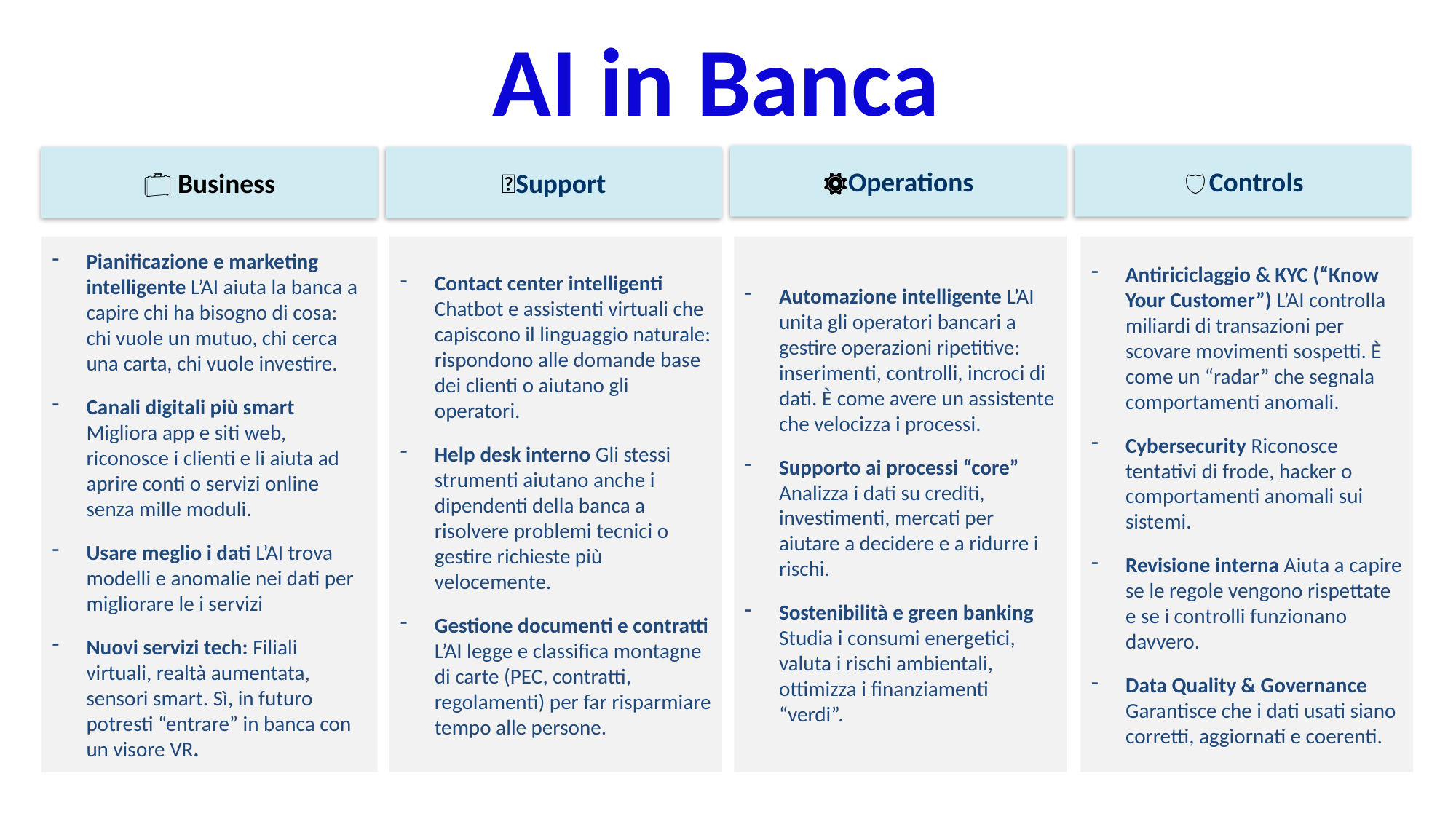

# AI in Banca
⚙️Operations
🛡️Controls
💼 Business
🧩Support
Antiriciclaggio & KYC (“Know Your Customer”) L’AI controlla miliardi di transazioni per scovare movimenti sospetti. È come un “radar” che segnala comportamenti anomali.
Cybersecurity Riconosce tentativi di frode, hacker o comportamenti anomali sui sistemi.
Revisione interna Aiuta a capire se le regole vengono rispettate e se i controlli funzionano davvero.
Data Quality & Governance Garantisce che i dati usati siano corretti, aggiornati e coerenti.
Contact center intelligenti Chatbot e assistenti virtuali che capiscono il linguaggio naturale: rispondono alle domande base dei clienti o aiutano gli operatori.
Help desk interno Gli stessi strumenti aiutano anche i dipendenti della banca a risolvere problemi tecnici o gestire richieste più velocemente.
Gestione documenti e contratti L’AI legge e classifica montagne di carte (PEC, contratti, regolamenti) per far risparmiare tempo alle persone.
Automazione intelligente L’AI unita gli operatori bancari a gestire operazioni ripetitive: inserimenti, controlli, incroci di dati. È come avere un assistente che velocizza i processi.
Supporto ai processi “core” Analizza i dati su crediti, investimenti, mercati per aiutare a decidere e a ridurre i rischi.
Sostenibilità e green banking Studia i consumi energetici, valuta i rischi ambientali, ottimizza i finanziamenti “verdi”.
Pianificazione e marketing intelligente L’AI aiuta la banca a capire chi ha bisogno di cosa: chi vuole un mutuo, chi cerca una carta, chi vuole investire.
Canali digitali più smart Migliora app e siti web, riconosce i clienti e li aiuta ad aprire conti o servizi online senza mille moduli.
Usare meglio i dati L’AI trova modelli e anomalie nei dati per migliorare le i servizi
Nuovi servizi tech: Filiali virtuali, realtà aumentata, sensori smart. Sì, in futuro potresti “entrare” in banca con un visore VR.